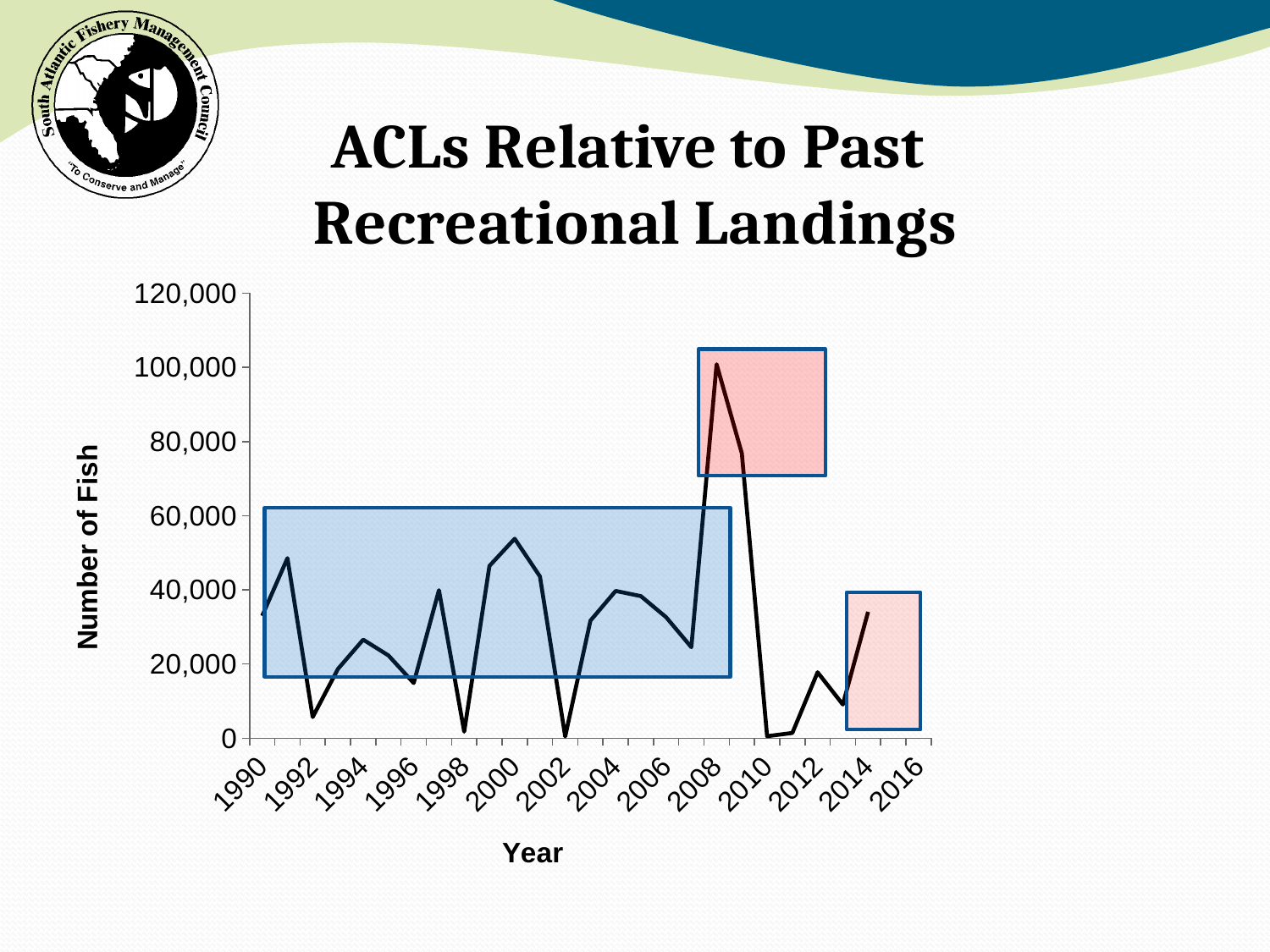

# ACLs Relative to Past Recreational Landings

[unsupported chart]